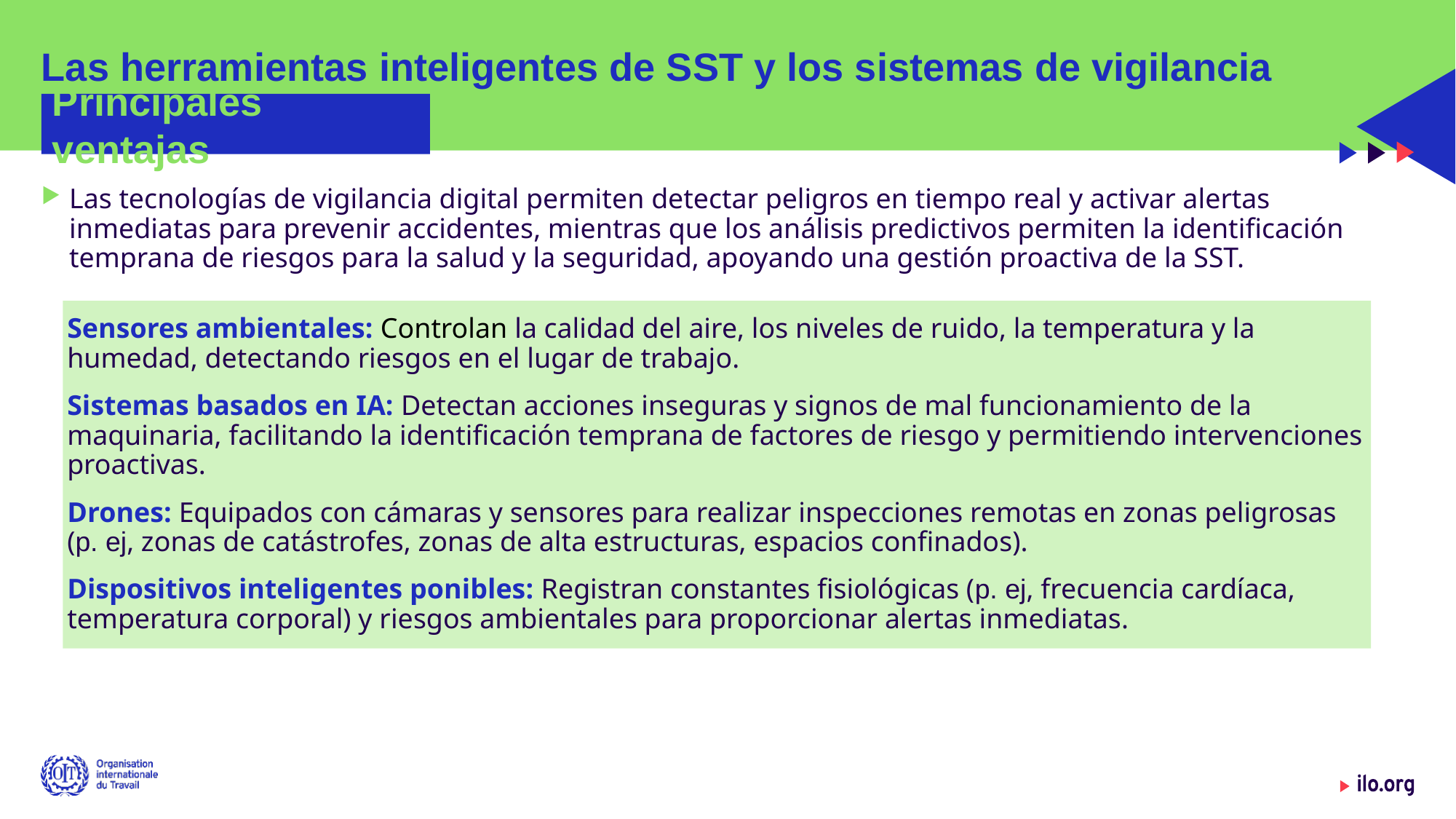

# Las herramientas inteligentes de SST y los sistemas de vigilancia
Principales ventajas
Las tecnologías de vigilancia digital permiten detectar peligros en tiempo real y activar alertas inmediatas para prevenir accidentes, mientras que los análisis predictivos permiten la identificación temprana de riesgos para la salud y la seguridad, apoyando una gestión proactiva de la SST.

Sensores ambientales: Controlan la calidad del aire, los niveles de ruido, la temperatura y la humedad, detectando riesgos en el lugar de trabajo.
Sistemas basados en IA: Detectan acciones inseguras y signos de mal funcionamiento de la maquinaria, facilitando la identificación temprana de factores de riesgo y permitiendo intervenciones proactivas.
Drones: Equipados con cámaras y sensores para realizar inspecciones remotas en zonas peligrosas (p. ej, zonas de catástrofes, zonas de alta estructuras, espacios confinados).
Dispositivos inteligentes ponibles: Registran constantes fisiológicas (p. ej, frecuencia cardíaca, temperatura corporal) y riesgos ambientales para proporcionar alertas inmediatas.